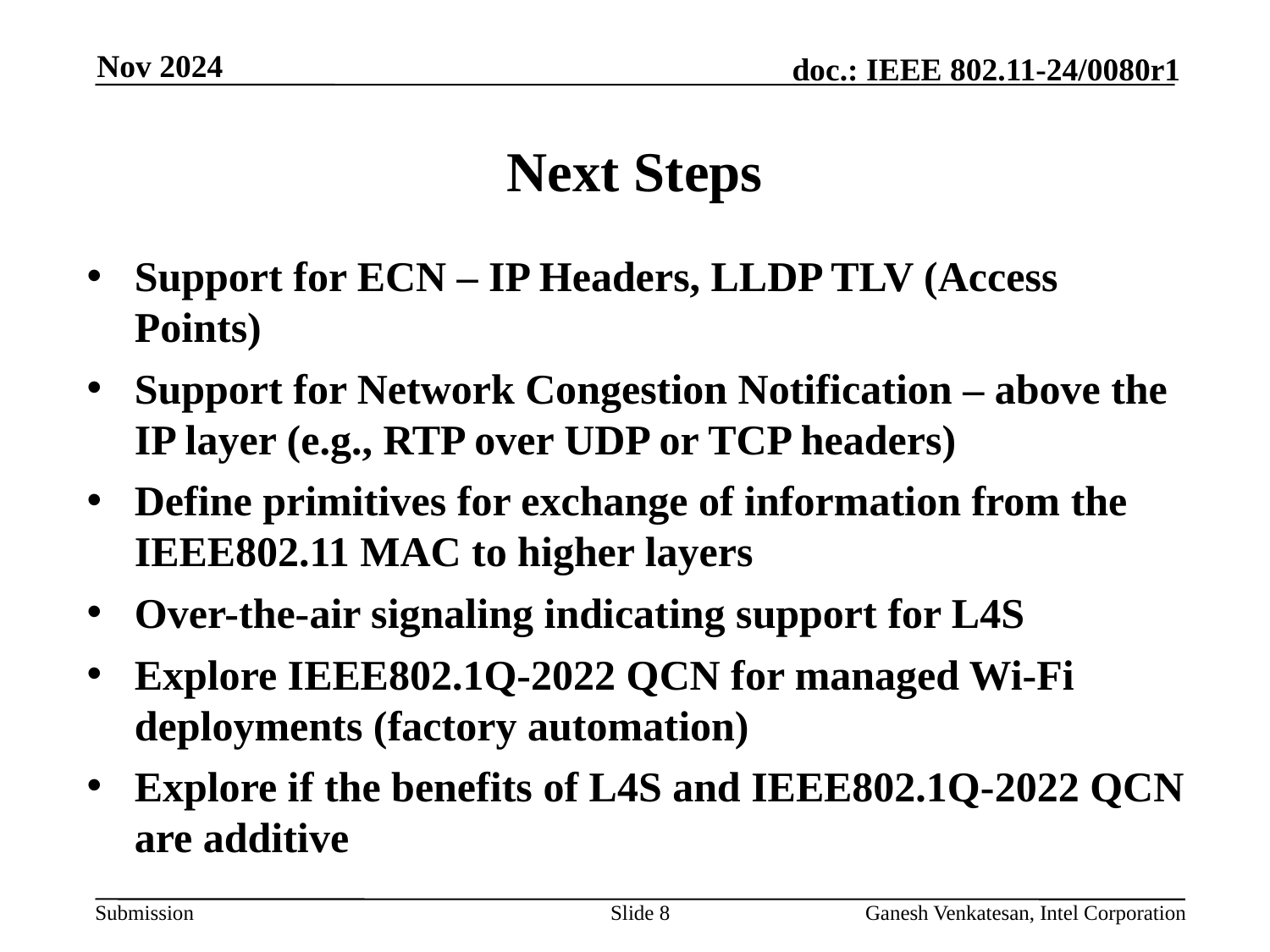

Nov 2024
# Next Steps
Support for ECN – IP Headers, LLDP TLV (Access Points)
Support for Network Congestion Notification – above the IP layer (e.g., RTP over UDP or TCP headers)
Define primitives for exchange of information from the IEEE802.11 MAC to higher layers
Over-the-air signaling indicating support for L4S
Explore IEEE802.1Q-2022 QCN for managed Wi-Fi deployments (factory automation)
Explore if the benefits of L4S and IEEE802.1Q-2022 QCN are additive
Slide 8
Ganesh Venkatesan, Intel Corporation